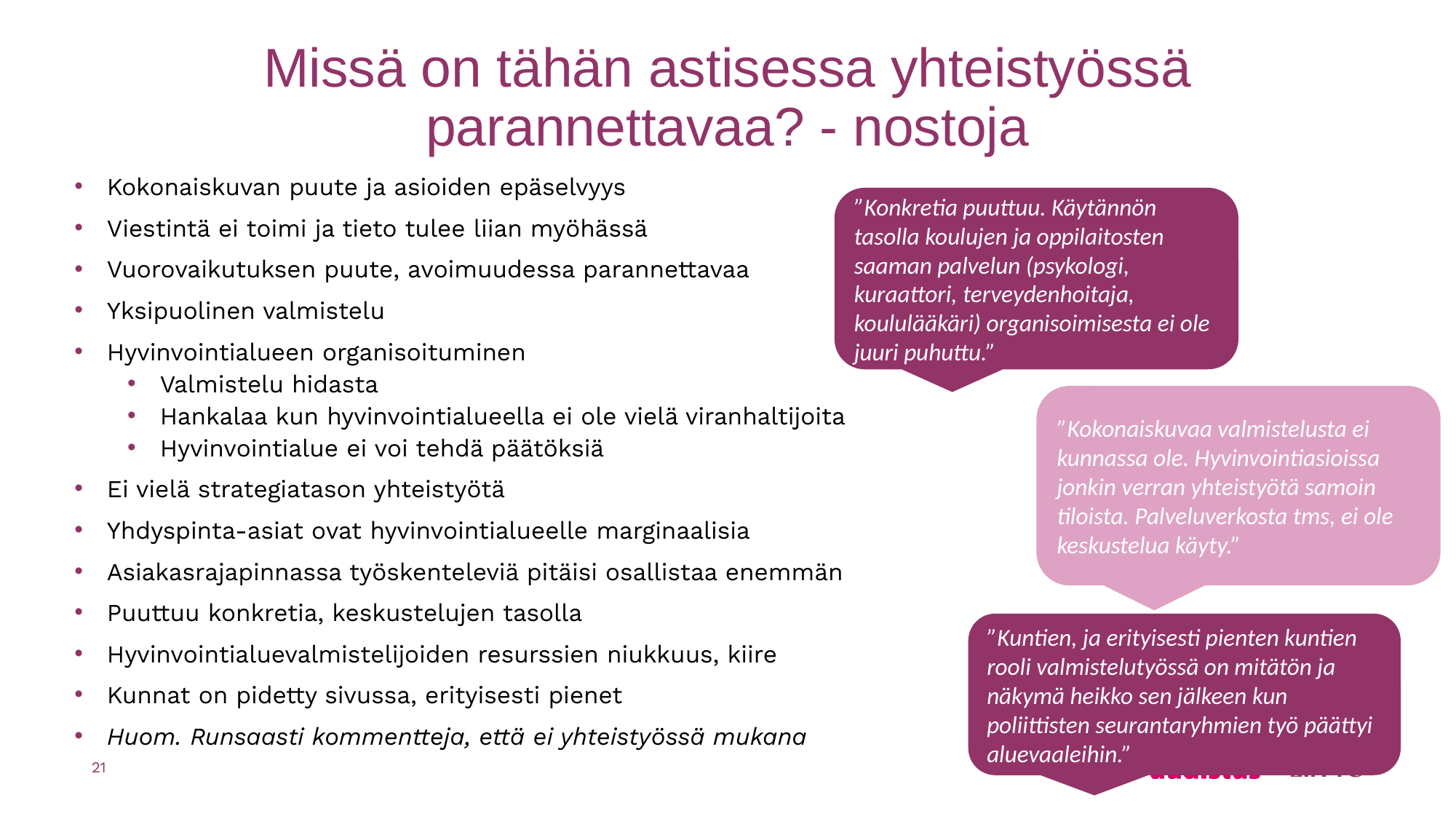

# Missä on tähän astisessa yhteistyössä parannettavaa? - nostoja
Kokonaiskuvan puute ja asioiden epäselvyys
Viestintä ei toimi ja tieto tulee liian myöhässä
Vuorovaikutuksen puute, avoimuudessa parannettavaa
Yksipuolinen valmistelu
Hyvinvointialueen organisoituminen
Valmistelu hidasta
Hankalaa kun hyvinvointialueella ei ole vielä viranhaltijoita
Hyvinvointialue ei voi tehdä päätöksiä
Ei vielä strategiatason yhteistyötä
Yhdyspinta-asiat ovat hyvinvointialueelle marginaalisia
Asiakasrajapinnassa työskenteleviä pitäisi osallistaa enemmän
Puuttuu konkretia, keskustelujen tasolla
Hyvinvointialuevalmistelijoiden resurssien niukkuus, kiire
Kunnat on pidetty sivussa, erityisesti pienet
Huom. Runsaasti kommentteja, että ei yhteistyössä mukana
”Konkretia puuttuu. Käytännön tasolla koulujen ja oppilaitosten saaman palvelun (psykologi, kuraattori, terveydenhoitaja, koululääkäri) organisoimisesta ei ole juuri puhuttu.”
”Kokonaiskuvaa valmistelusta ei kunnassa ole. Hyvinvointiasioissa jonkin verran yhteistyötä samoin tiloista. Palveluverkosta tms, ei ole keskustelua käyty.”
”Kuntien, ja erityisesti pienten kuntien rooli valmistelutyössä on mitätön ja näkymä heikko sen jälkeen kun poliittisten seurantaryhmien työ päättyi aluevaaleihin.”
21